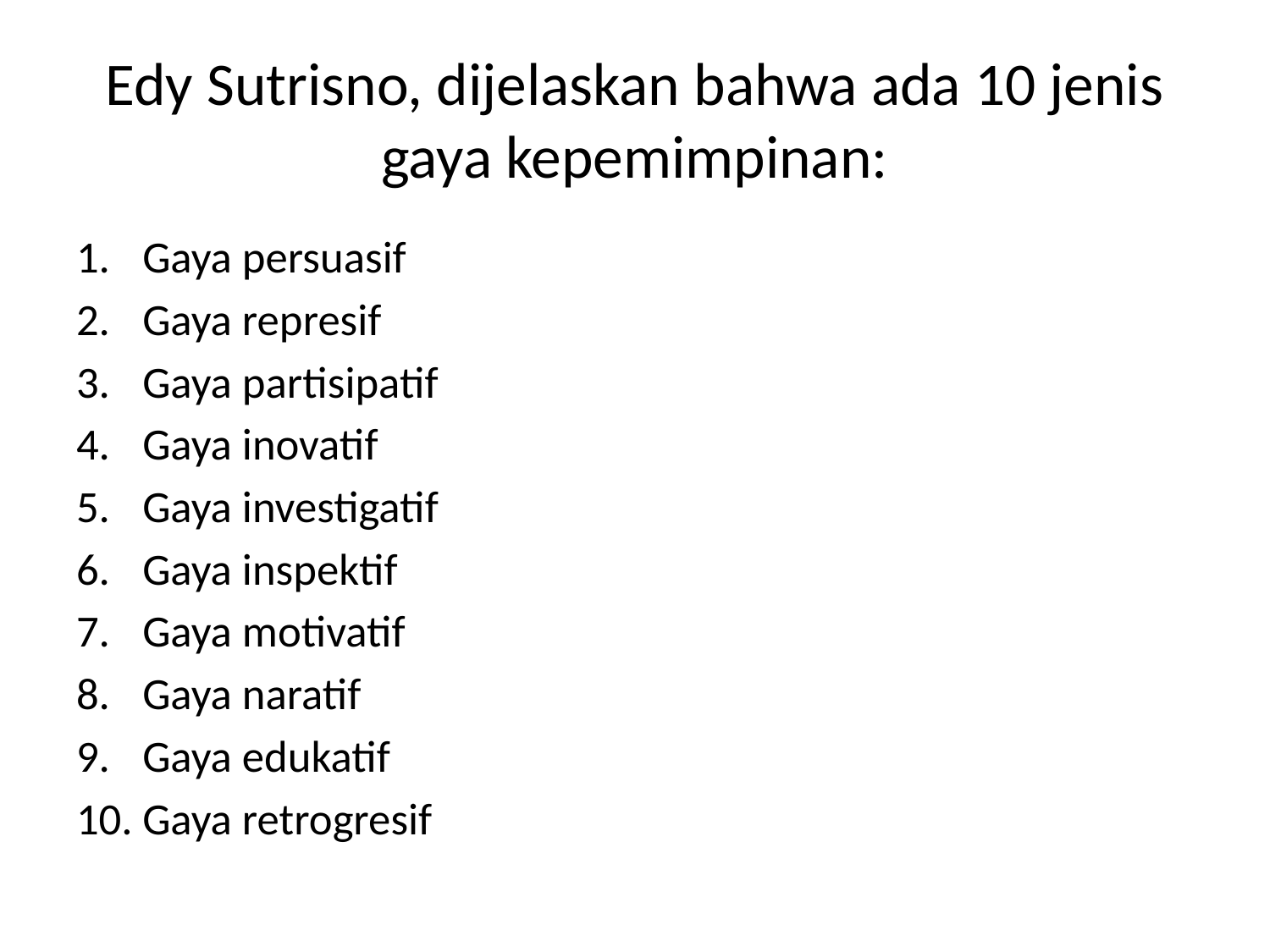

# Edy Sutrisno, dijelaskan bahwa ada 10 jenis gaya kepemimpinan:
Gaya persuasif
Gaya represif
Gaya partisipatif
Gaya inovatif
Gaya investigatif
Gaya inspektif
Gaya motivatif
Gaya naratif
Gaya edukatif
Gaya retrogresif